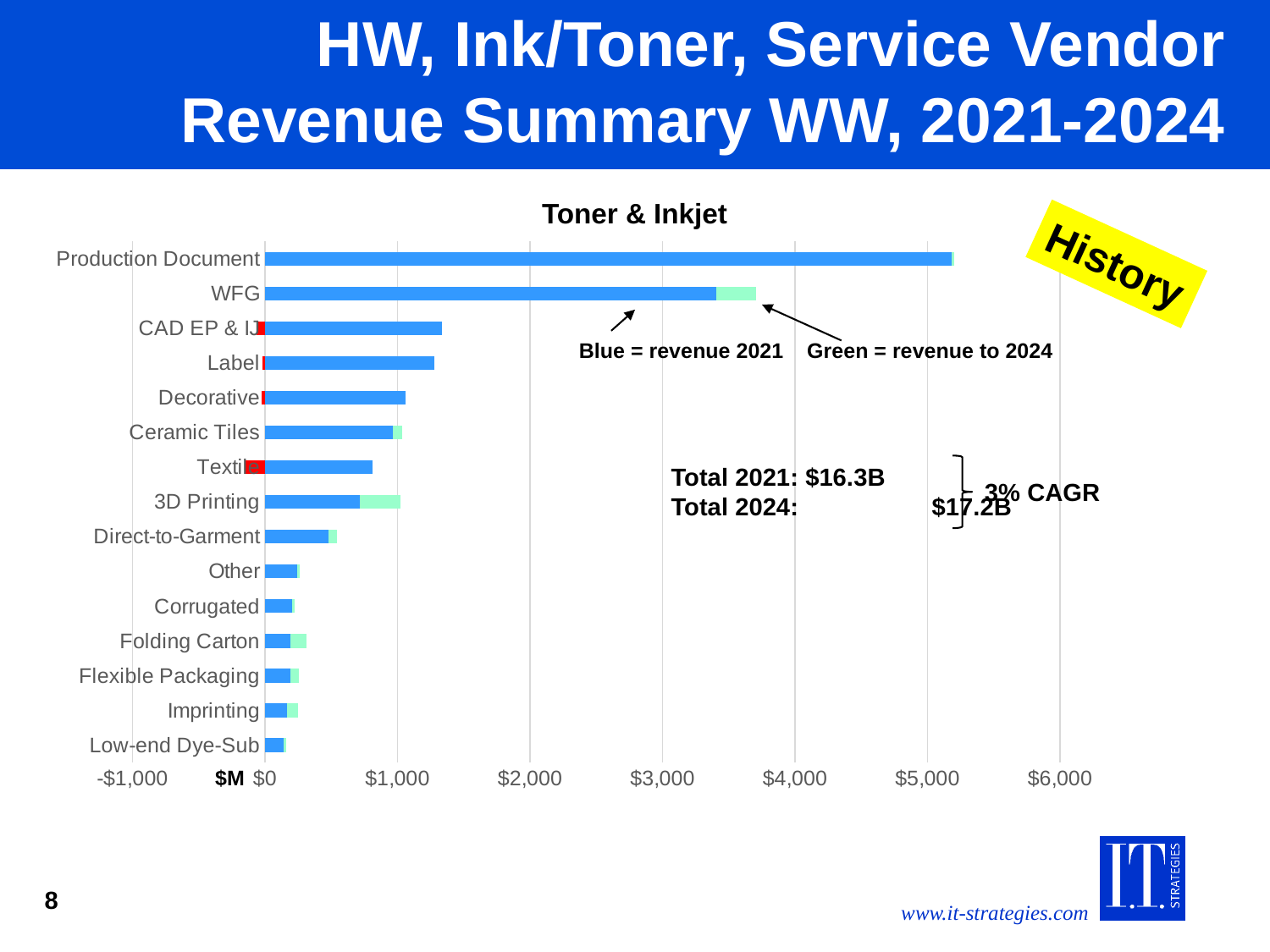

# HW, Ink/Toner, Service Vendor Revenue Summary WW, 2021-2024
Toner & Inkjet

### Chart

| Category | 2021 | Series 2 |
|---|---|---|
| Low-end Dye-Sub | 140.15045841082744 | 21.84954158917256 |
| Imprinting | 167.5728096 | 78.4271904 |
| Flexible Packaging | 187.7696994 | 64.23030059999999 |
| Folding Carton | 191.52706063500003 | 121.47293936499997 |
| Corrugated | 203.56207532975134 | 22.437924670248663 |
| Other | 240.58638240000002 | 19.41361759999998 |
| Direct-to-Garment | 476.07835017750637 | 66.92164982249363 |
| 3D Printing | 714.3912 | 305.6088 |
| Textile | 808.7993636545864 | -145.7993636545864 |
| Ceramic Tiles | 960.9892351999999 | 74.01076480000006 |
| Decorative | 1062.0993692 | -26.099369199999956 |
| Label | 1277.3407680645366 | -21.340768064536633 |
| CAD EP & IJ | 1333.821889827636 | -65.82188982763591 |
| WFG | 3406.257047647538 | 299.742952352462 |
| Production Document | 5180.710379393128 | 18.289620606871722 |
History
Blue = revenue 2021    Green = revenue to 2024
Total 2021: $16.3B
Total 2024:	 $17.2B

3% CAGR
$M
8